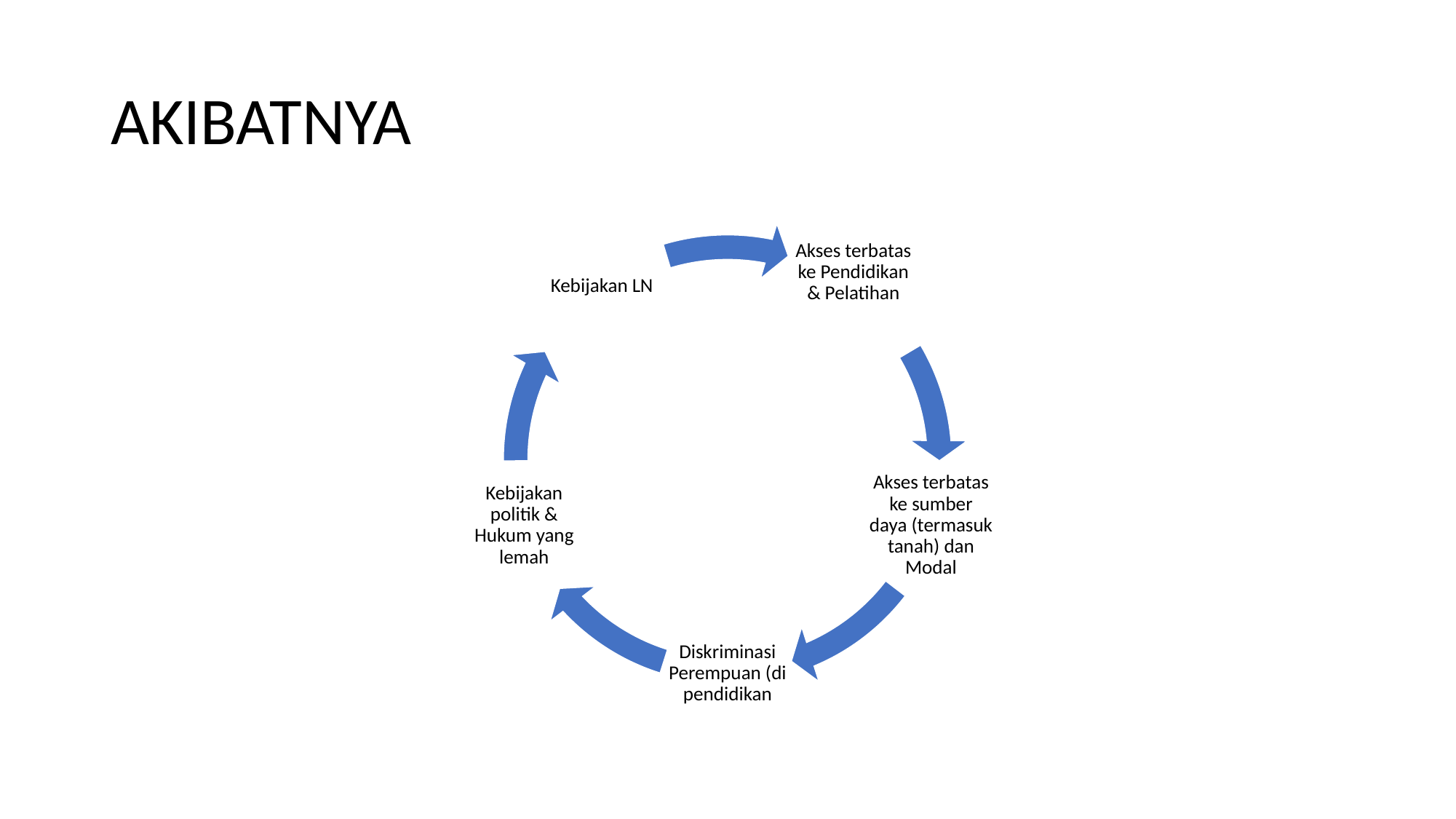

# AKIBATNYA
Akses terbatas ke Pendidikan & Pelatihan

Akses terbatas ke sumber daya (termasuk tanah) dan Modal
Diskriminasi Perempuan (di pendidikan
Kebijakan politik & Hukum yang lemah
Kebijakan LN